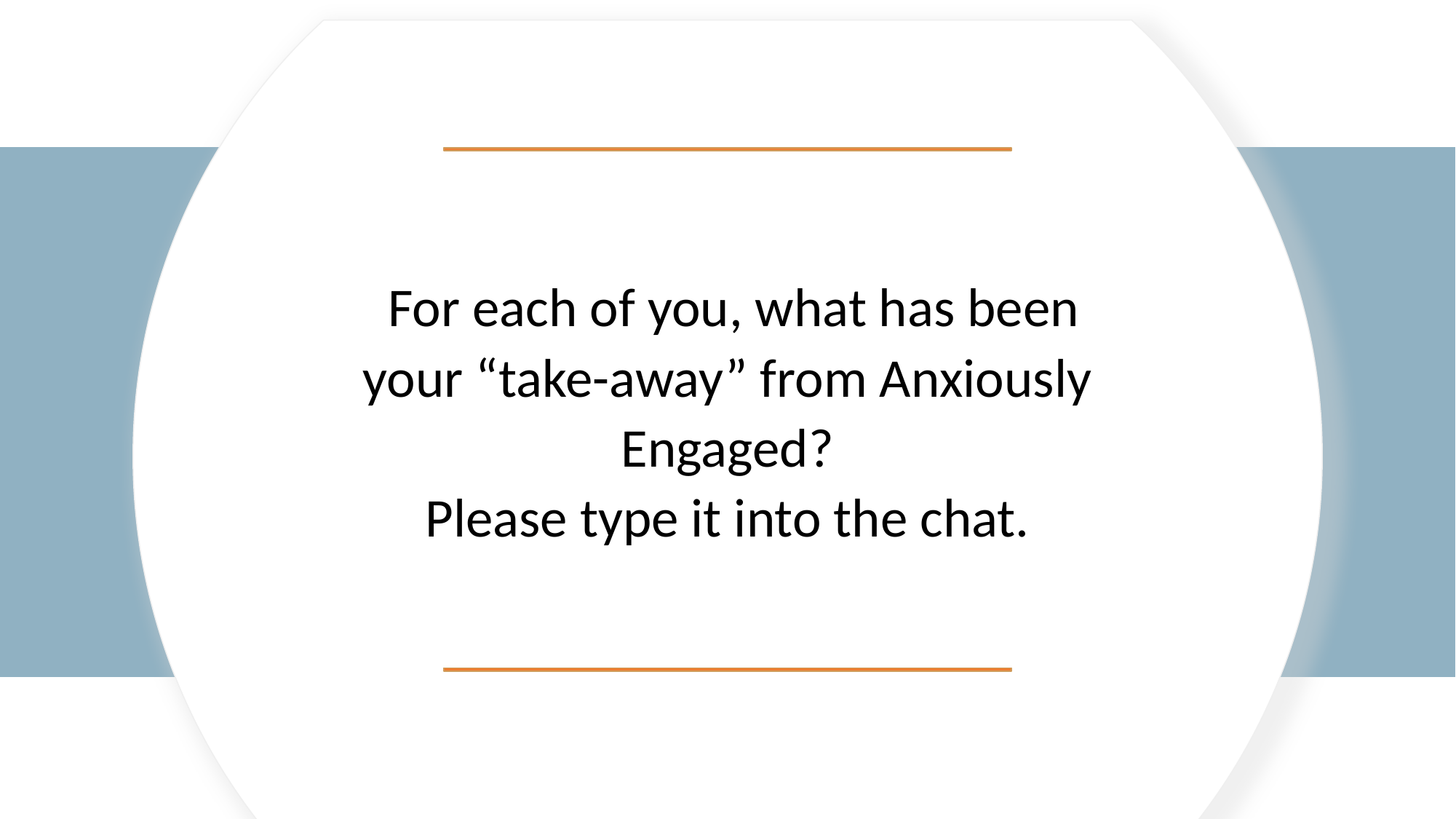

For each of you, what has been your “take-away” from Anxiously Engaged?
Please type it into the chat.